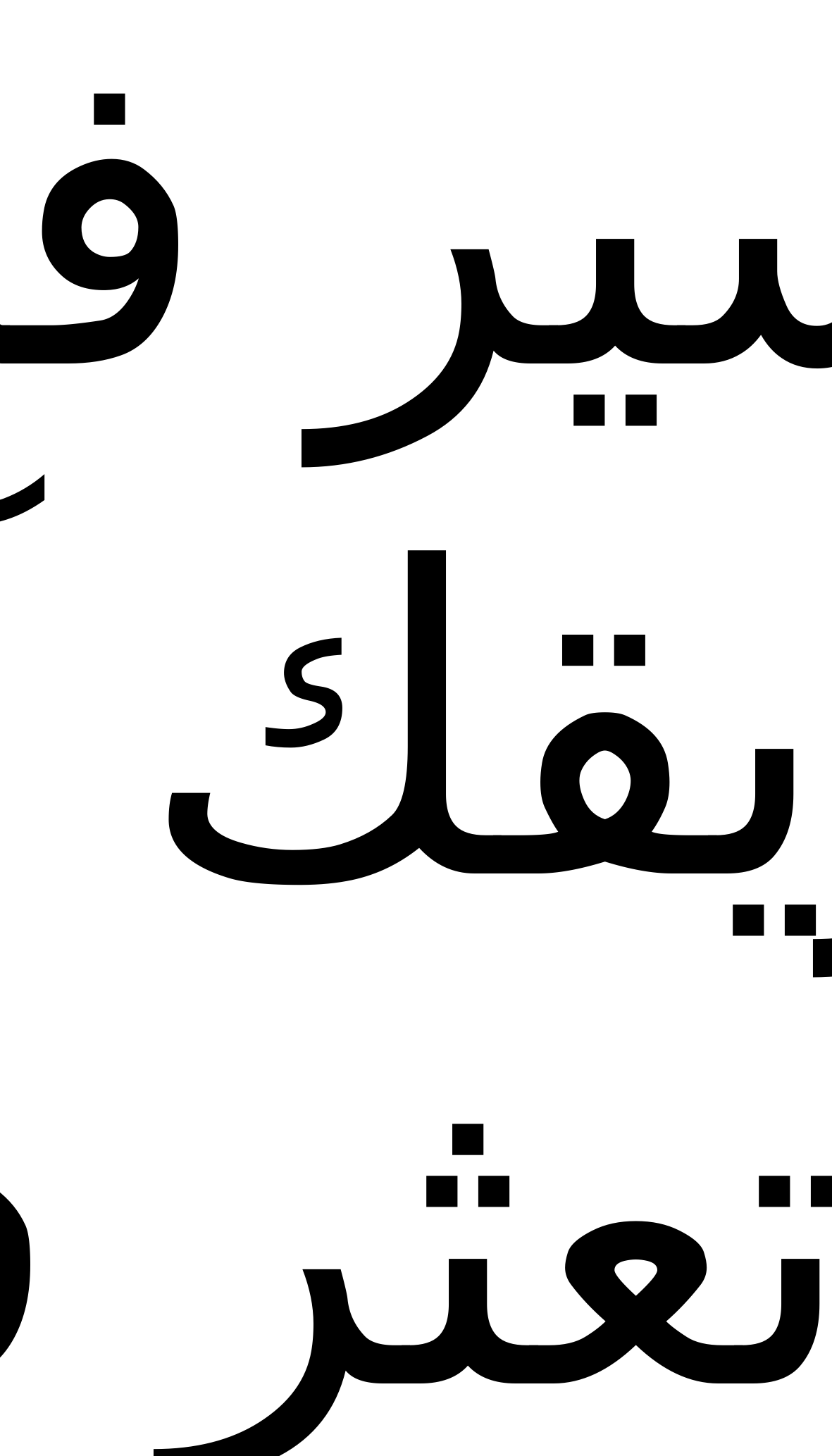

تسير في طريقك آمناً فلا تعثر فيها قدمك